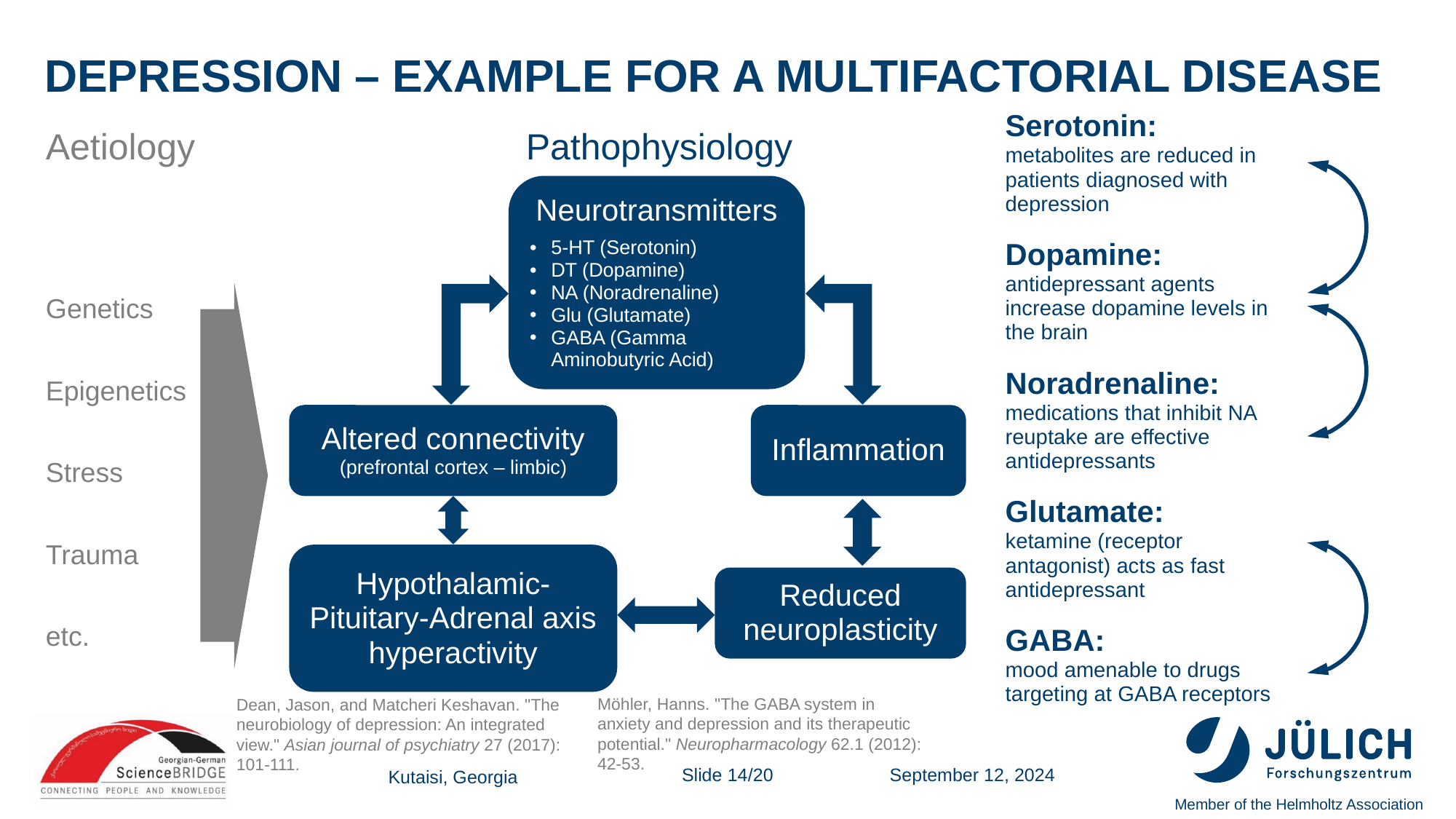

# Depression – Example for A multifactorial Disease
Serotonin:
metabolites are reduced in patients diagnosed with depression
Aetiology
Pathophysiology
Neurotransmitters

5-HT (Serotonin)
DT (Dopamine)
NA (Noradrenaline)
Glu (Glutamate)
GABA (Gamma Aminobutyric Acid)

Altered connectivity
(prefrontal cortex – limbic)
Inflammation

Hypothalamic-Pituitary-Adrenal axis hyperactivity
Reduced neuroplasticity

Dopamine:
antidepressant agents increase dopamine levels in the brain
Genetics
Epigenetics
Stress
Trauma
etc.
Noradrenaline:
medications that inhibit NA reuptake are effective antidepressants
Glutamate:
ketamine (receptor antagonist) acts as fast antidepressant
GABA:
mood amenable to drugs targeting at GABA receptors
Möhler, Hanns. "The GABA system in anxiety and depression and its therapeutic potential." Neuropharmacology 62.1 (2012): 42-53.
Dean, Jason, and Matcheri Keshavan. "The neurobiology of depression: An integrated view." Asian journal of psychiatry 27 (2017): 101-111.
Kutaisi, Georgia
September 12, 2024
Slide 14/20